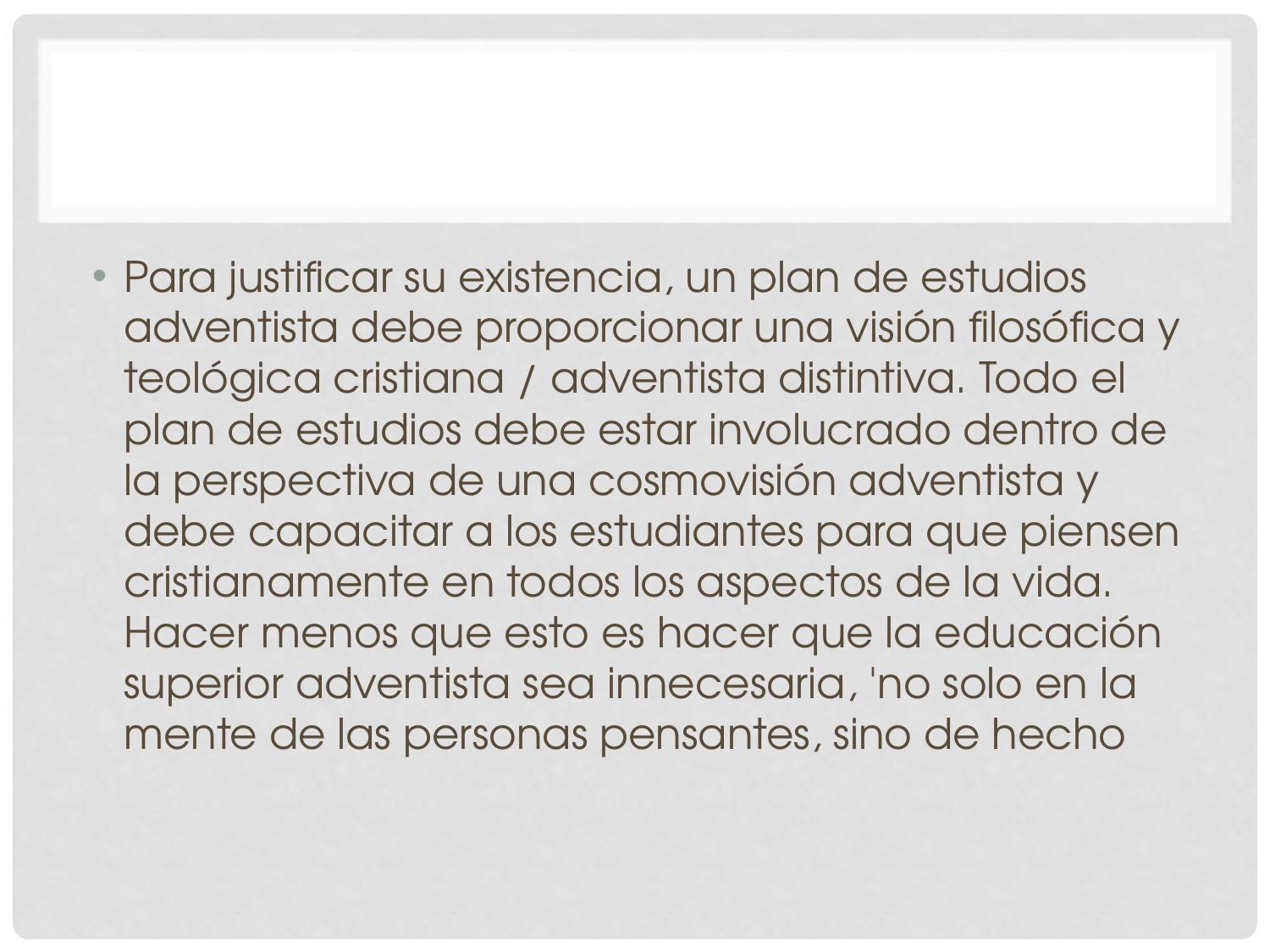

#
Para justificar su existencia, un plan de estudios adventista debe proporcionar una visión filosófica y teológica cristiana / adventista distintiva. Todo el plan de estudios debe estar involucrado dentro de la perspectiva de una cosmovisión adventista y debe capacitar a los estudiantes para que piensen cristianamente en todos los aspectos de la vida. Hacer menos que esto es hacer que la educación superior adventista sea innecesaria, 'no solo en la mente de las personas pensantes, sino de hecho